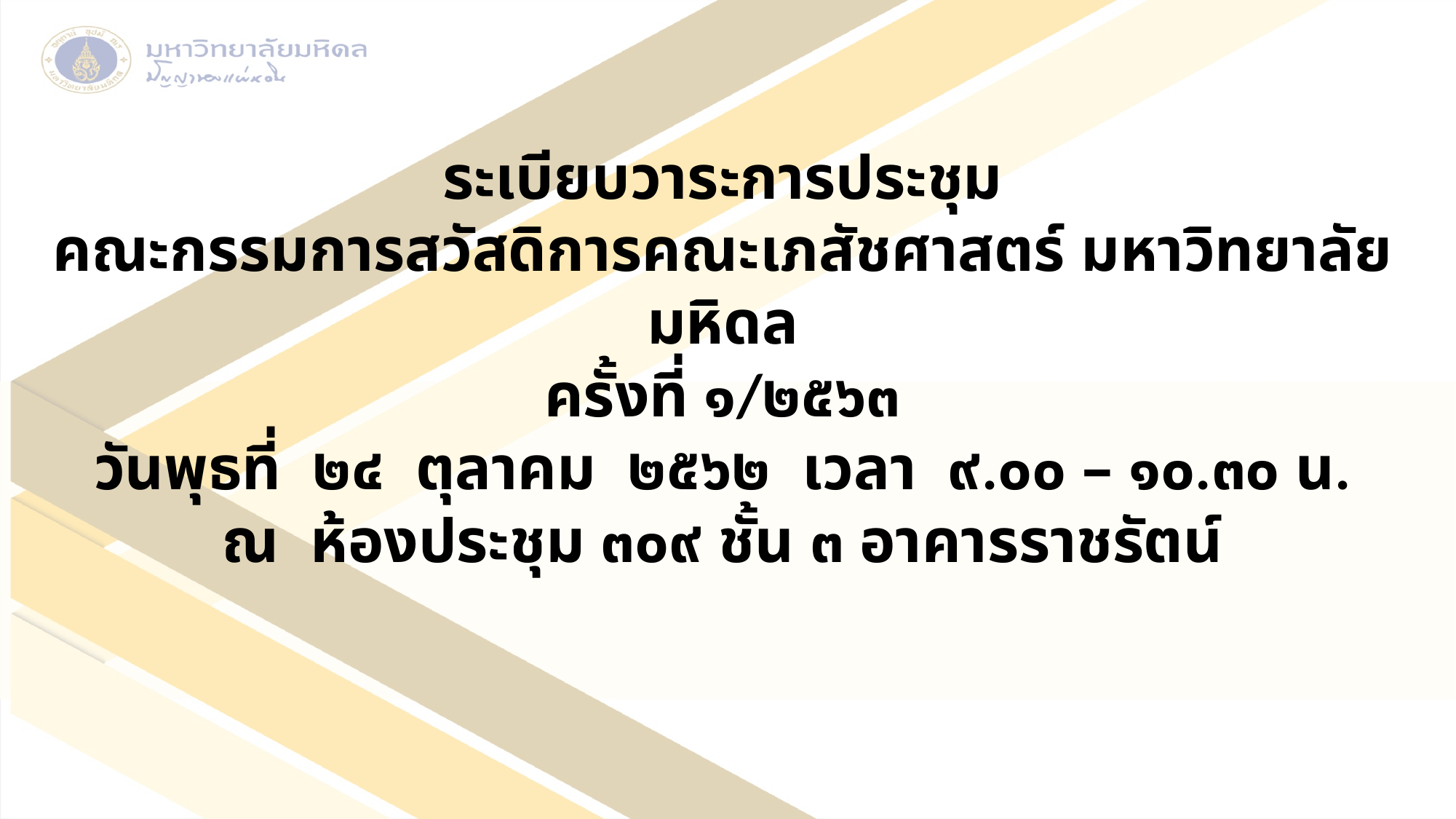

# ระเบียบวาระการประชุม คณะกรรมการสวัสดิการคณะเภสัชศาสตร์ มหาวิทยาลัยมหิดล ครั้งที่ ๑/๒๕๖๓ วันพุธที่  ๒๔  ตุลาคม  ๒๕๖๒  เวลา  ๙.๐๐ – ๑๐.๓๐ น. ณ  ห้องประชุม ๓๐๙ ชั้น ๓ อาคารราชรัตน์